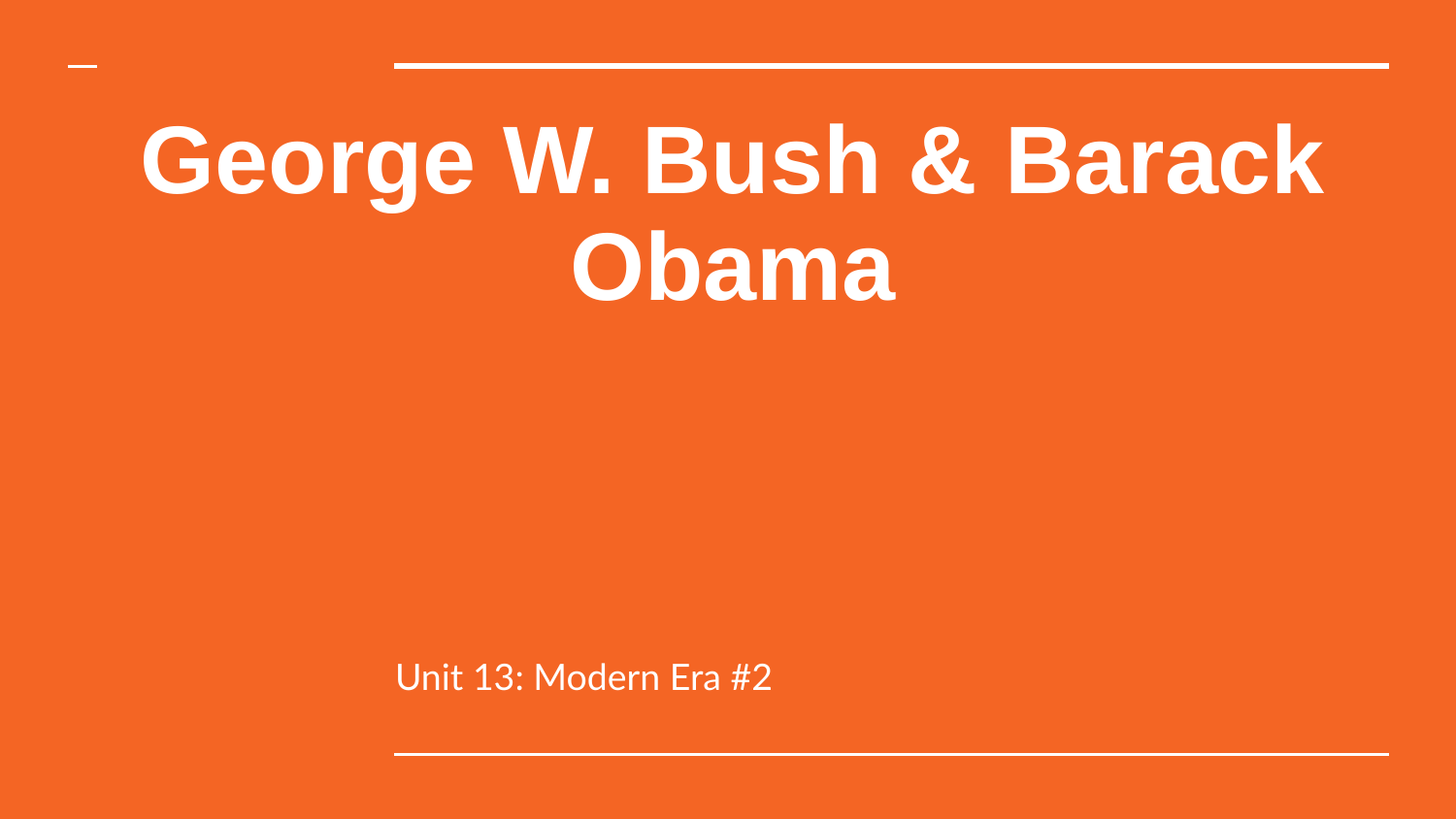

# George W. Bush & Barack Obama
Unit 13: Modern Era #2